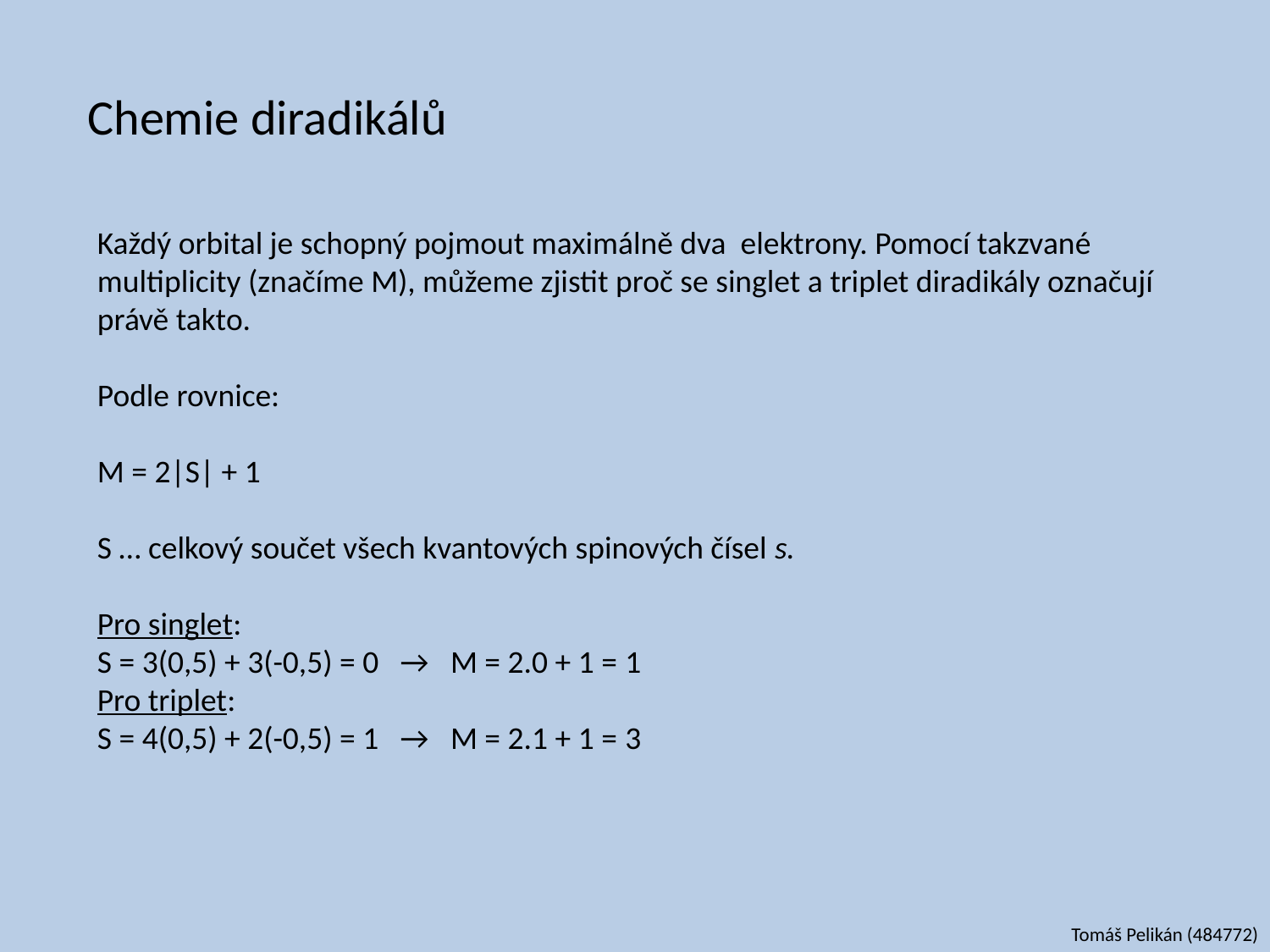

# Chemie diradikálů
Každý orbital je schopný pojmout maximálně dva  elektrony. Pomocí takzvané multiplicity (značíme M), můžeme zjistit proč se singlet a triplet diradikály označují právě takto.

Podle rovnice:

M = 2|S| + 1

S … celkový součet všech kvantových spinových čísel s.

Pro singlet:
S = 3(0,5) + 3(-0,5) = 0   →   M = 2.0 + 1 = 1
Pro triplet:
S = 4(0,5) + 2(-0,5) = 1   →   M = 2.1 + 1 = 3

Tomáš Pelikán (484772)